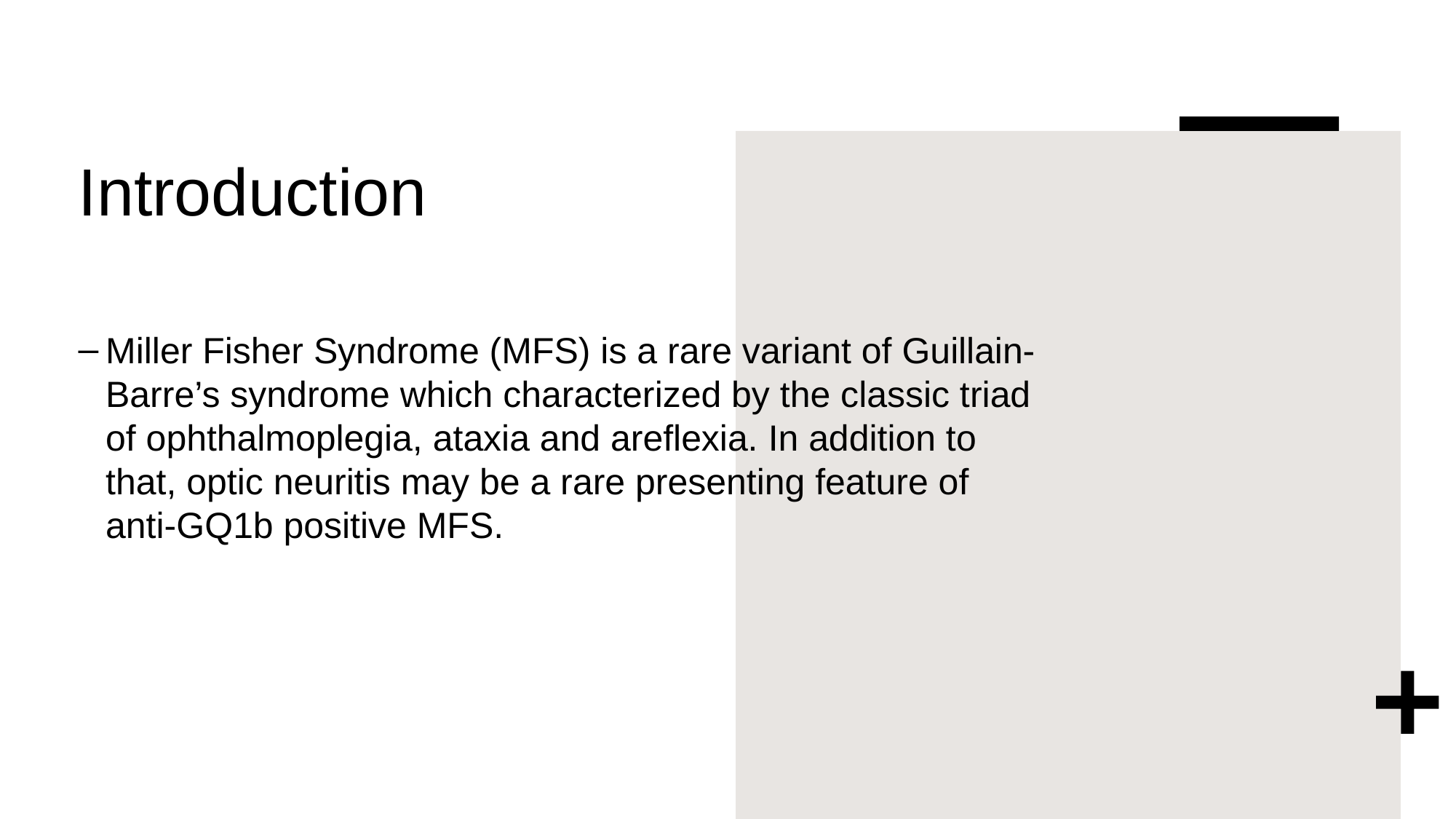

# Introduction
Miller Fisher Syndrome (MFS) is a rare variant of Guillain- Barre’s syndrome which characterized by the classic triad of ophthalmoplegia, ataxia and areflexia. In addition to that, optic neuritis may be a rare presenting feature of anti-GQ1b positive MFS.